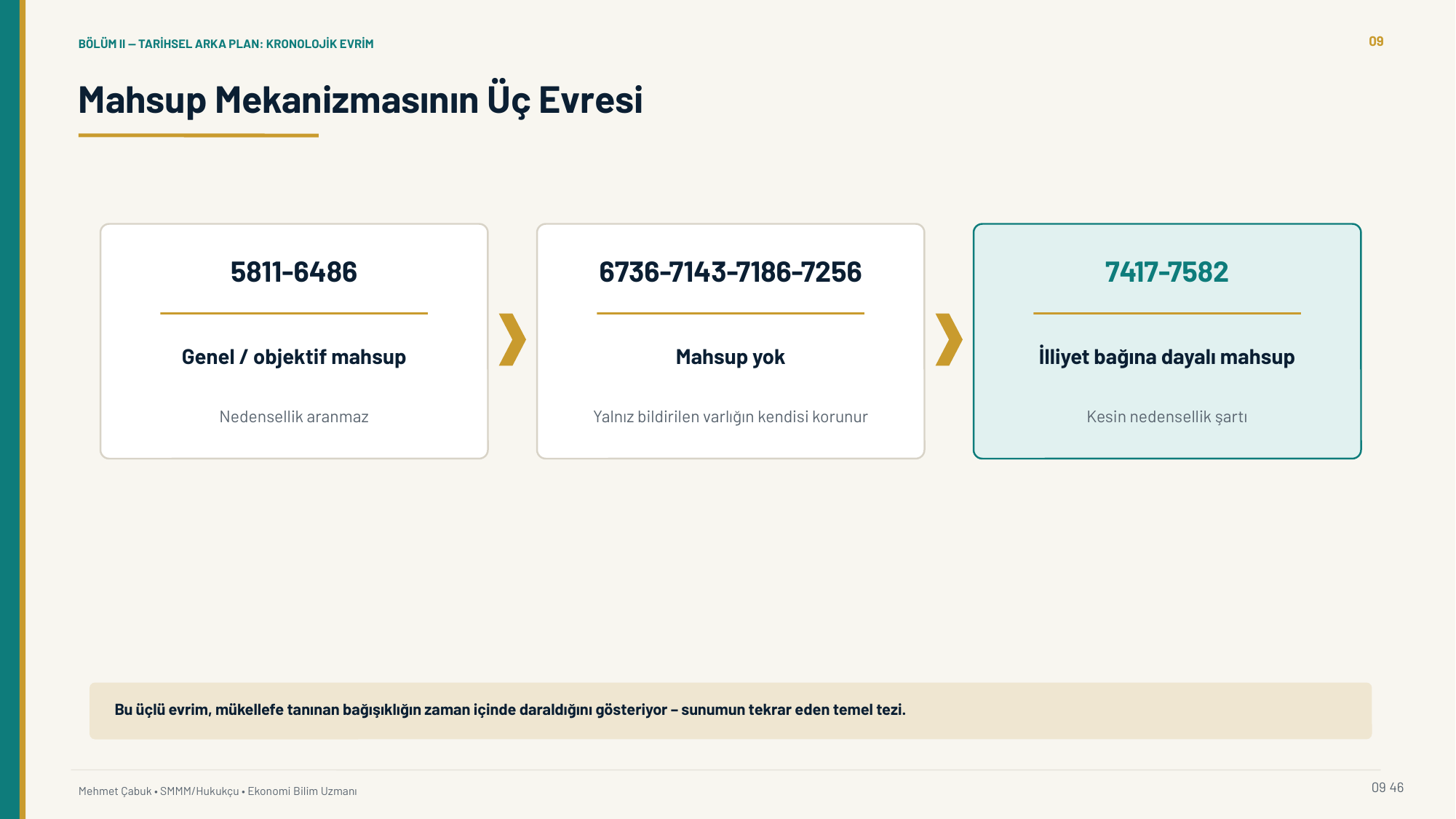

09
BÖLÜM II — TARİHSEL ARKA PLAN: KRONOLOJİK EVRİM
Mahsup Mekanizmasının Üç Evresi

5811-6486
6736-7143-7186-7256
7417-7582

Genel / objektif mahsup
Mahsup yok
İlliyet bağına dayalı mahsup
Nedensellik aranmaz
Yalnız bildirilen varlığın kendisi korunur
Kesin nedensellik şartı

Bu üçlü evrim, mükellefe tanınan bağışıklığın zaman içinde daraldığını gösteriyor – sunumun tekrar eden temel tezi.

09
46
Mehmet Çabuk • SMMM/Hukukçu • Ekonomi Bilim Uzmanı